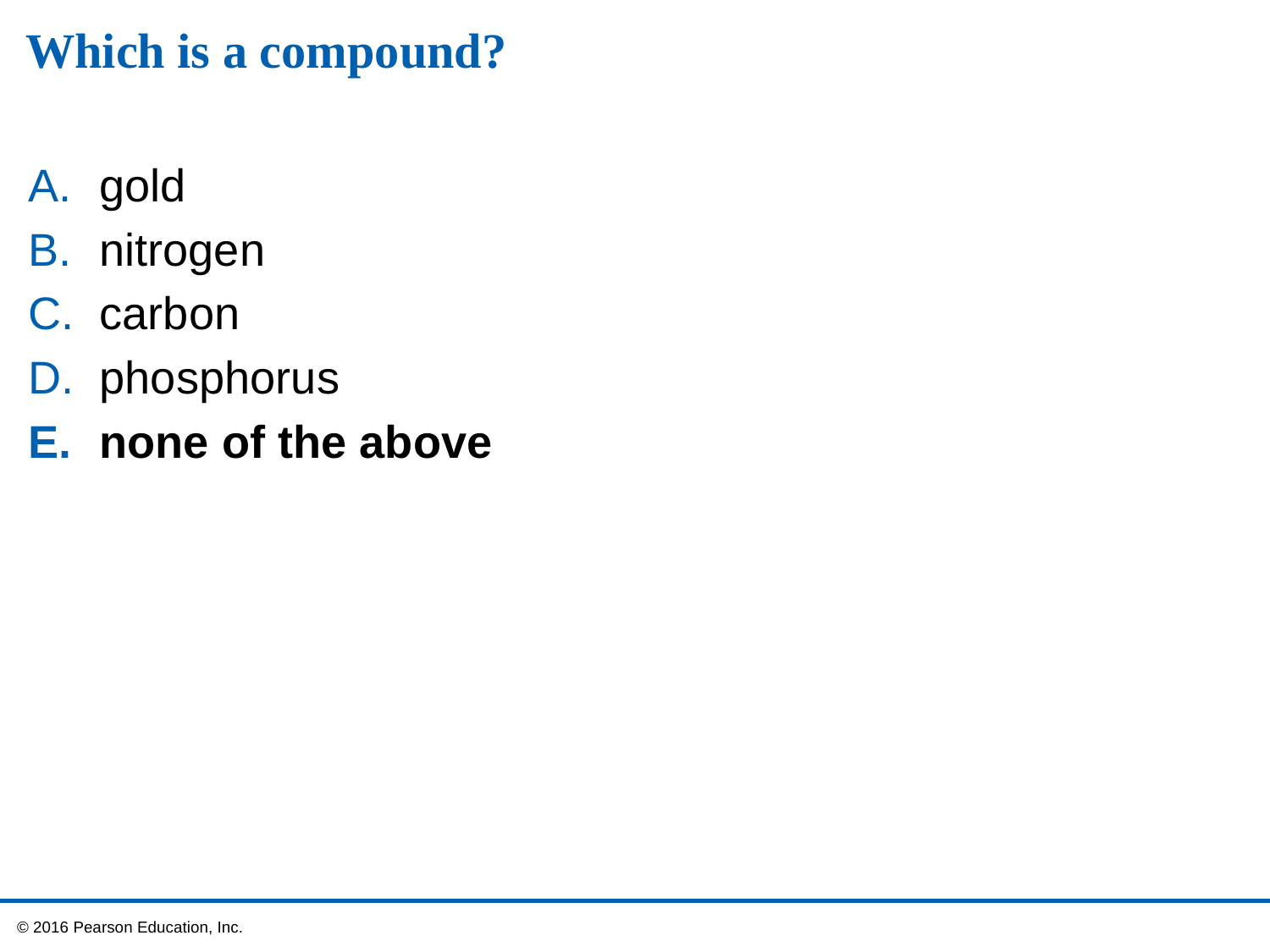

# Which is a compound?

gold
nitrogen
carbon
phosphorus
none of the above
 © 2016 Pearson Education, Inc.